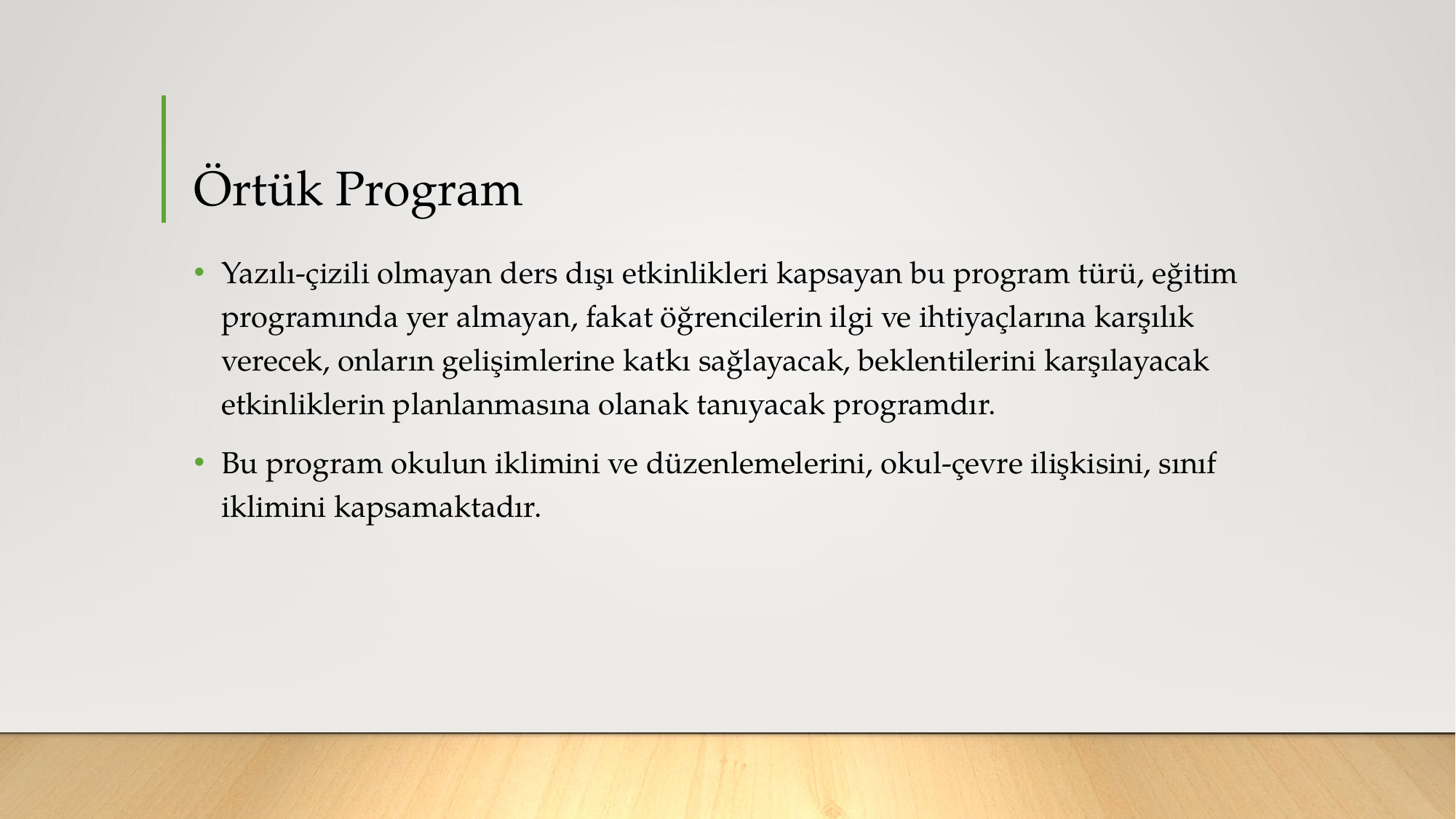

# Örtük Program
Yazılı-çizili olmayan ders dışı etkinlikleri kapsayan bu program türü, eğitim programında yer almayan, fakat öğrencilerin ilgi ve ihtiyaçlarına karşılık verecek, onların gelişimlerine katkı sağlayacak, beklentilerini karşılayacak etkinliklerin planlanmasına olanak tanıyacak programdır.
Bu program okulun iklimini ve düzenlemelerini, okul-çevre ilişkisini, sınıf iklimini kapsamaktadır.